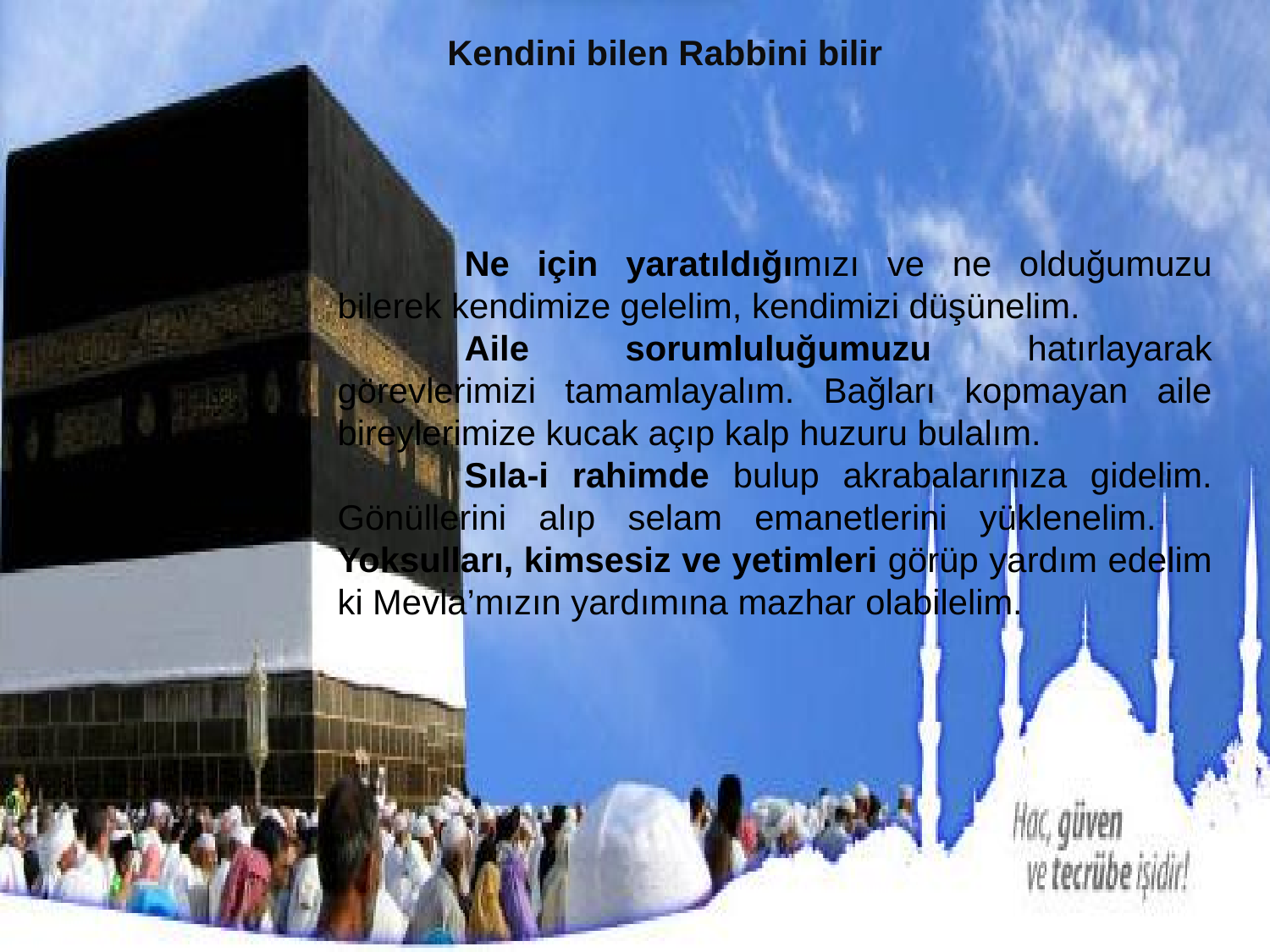

Ne için yaratıldığımızı ve ne olduğumuzu bilerek kendimize gelelim, kendimizi düşünelim.
	Aile sorumluluğumuzu hatırlayarak görevlerimizi tamamlayalım. Bağları kopmayan aile bireylerimize kucak açıp kalp huzuru bulalım.
	Sıla-i rahimde bulup akrabalarınıza gidelim. Gönüllerini alıp selam emanetlerini yüklenelim. 	Yoksulları, kimsesiz ve yetimleri görüp yardım edelim ki Mevla’mızın yardımına mazhar olabilelim.
Kendini bilen Rabbini bilir